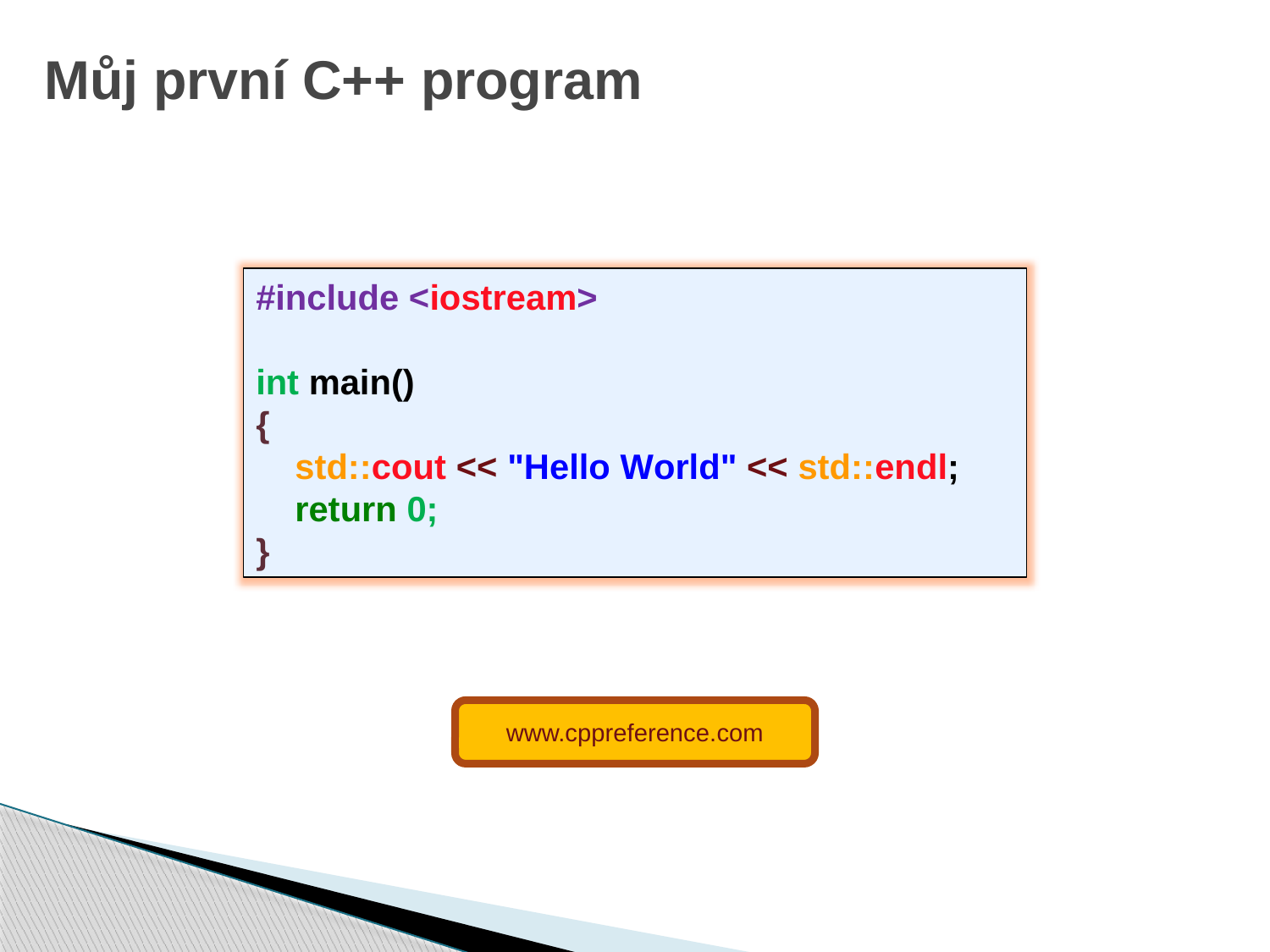

# Můj první C++ program
#include <iostream>

int main()
{
    std::cout << "Hello World" << std::endl;
    return 0;
}
www.cppreference.com